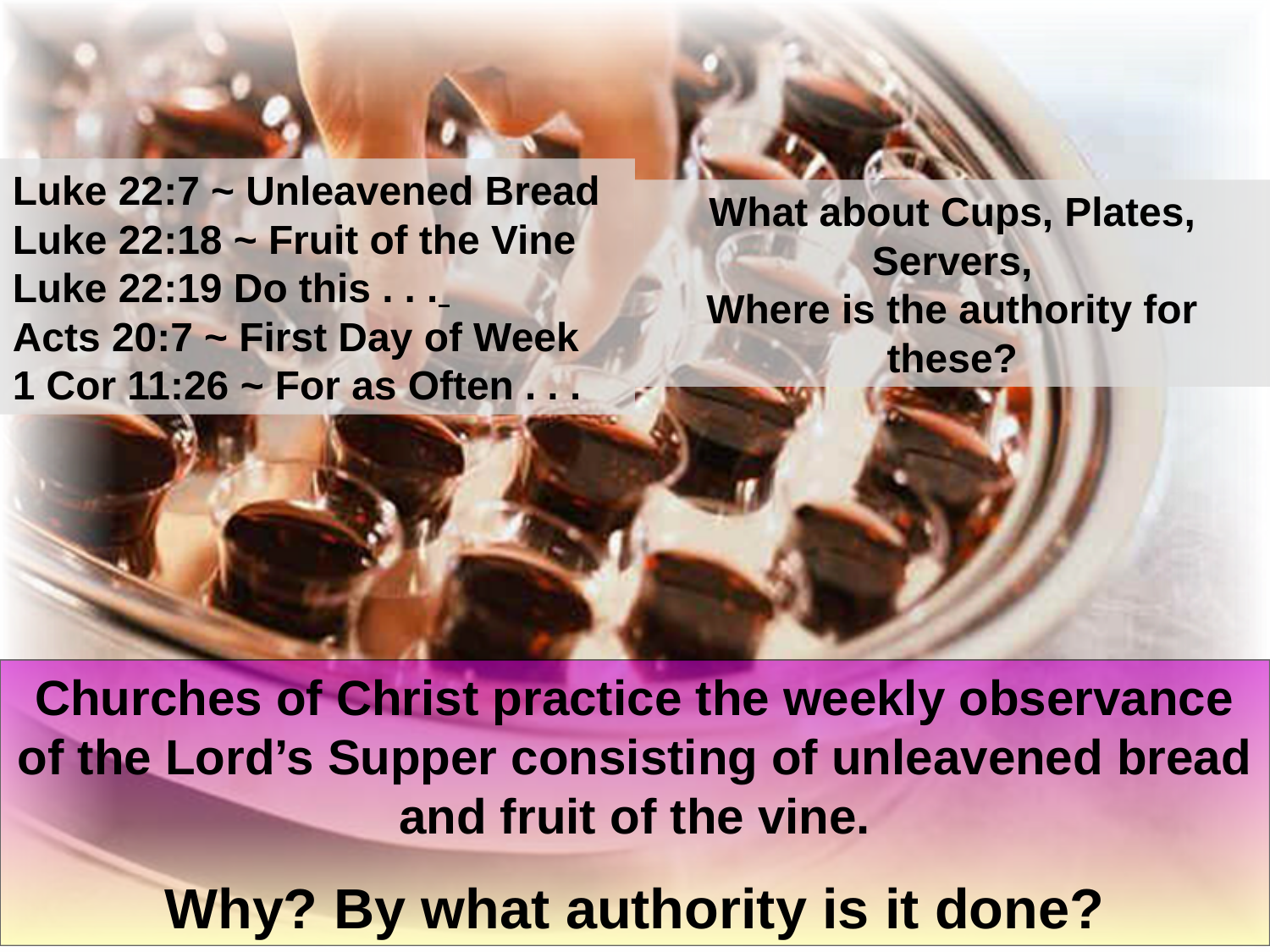

Luke 22:7 ~ Unleavened Bread
Luke 22:18 ~ Fruit of the Vine Luke 22:19 Do this . . .
Acts 20:7 ~ First Day of Week
1 Cor 11:26 ~ For as Often . . .
What about Cups, Plates, Servers,
Where is the authority for these?
Churches of Christ practice the weekly observance of the Lord’s Supper consisting of unleavened bread and fruit of the vine.
Why? By what authority is it done?